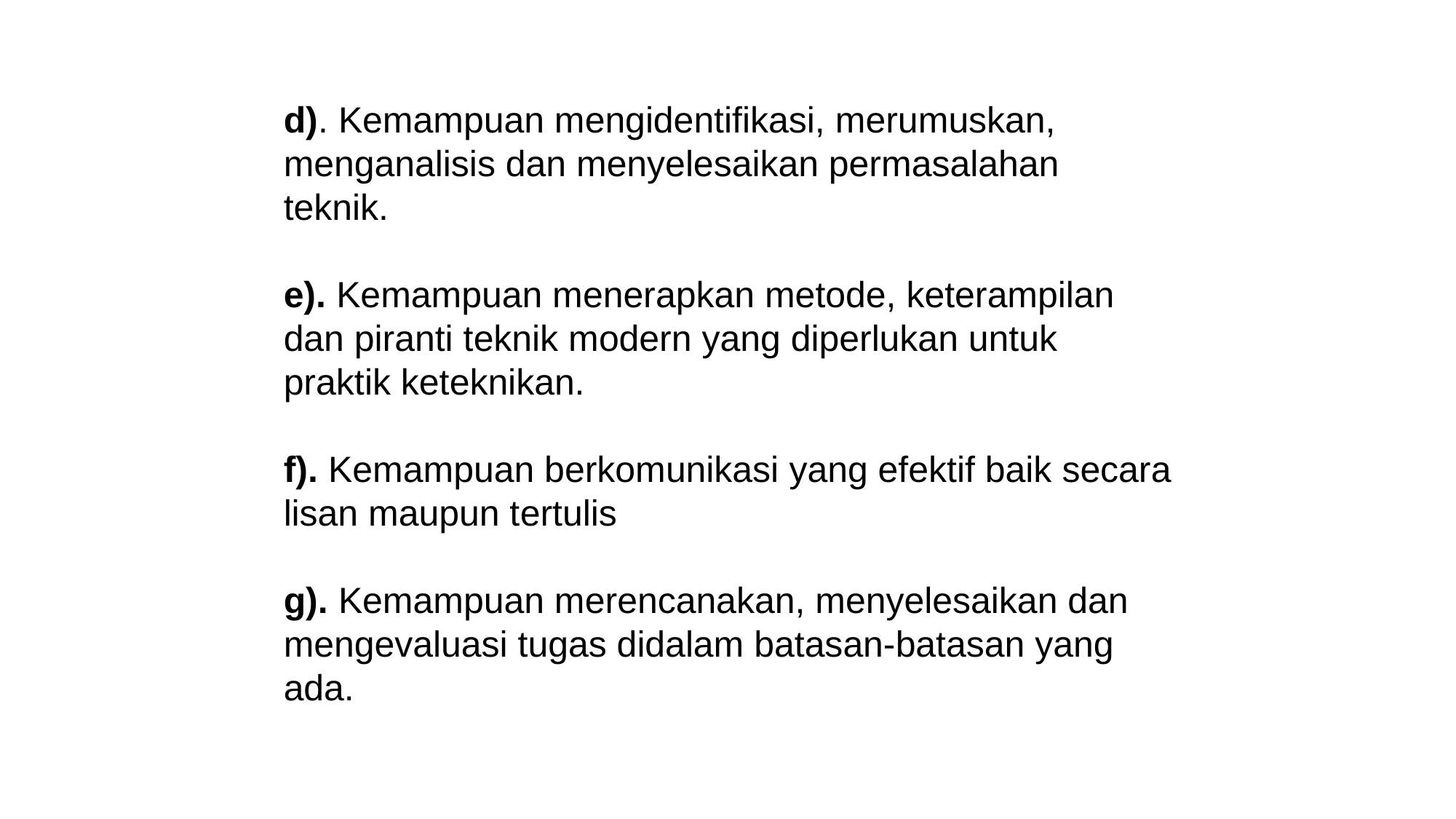

d). Kemampuan mengidentifikasi, merumuskan, menganalisis dan menyelesaikan permasalahan teknik.

e). Kemampuan menerapkan metode, keterampilan dan piranti teknik modern yang diperlukan untuk praktik keteknikan.

f). Kemampuan berkomunikasi yang efektif baik secara lisan maupun tertulis

g). Kemampuan merencanakan, menyelesaikan dan mengevaluasi tugas didalam batasan-batasan yang ada.